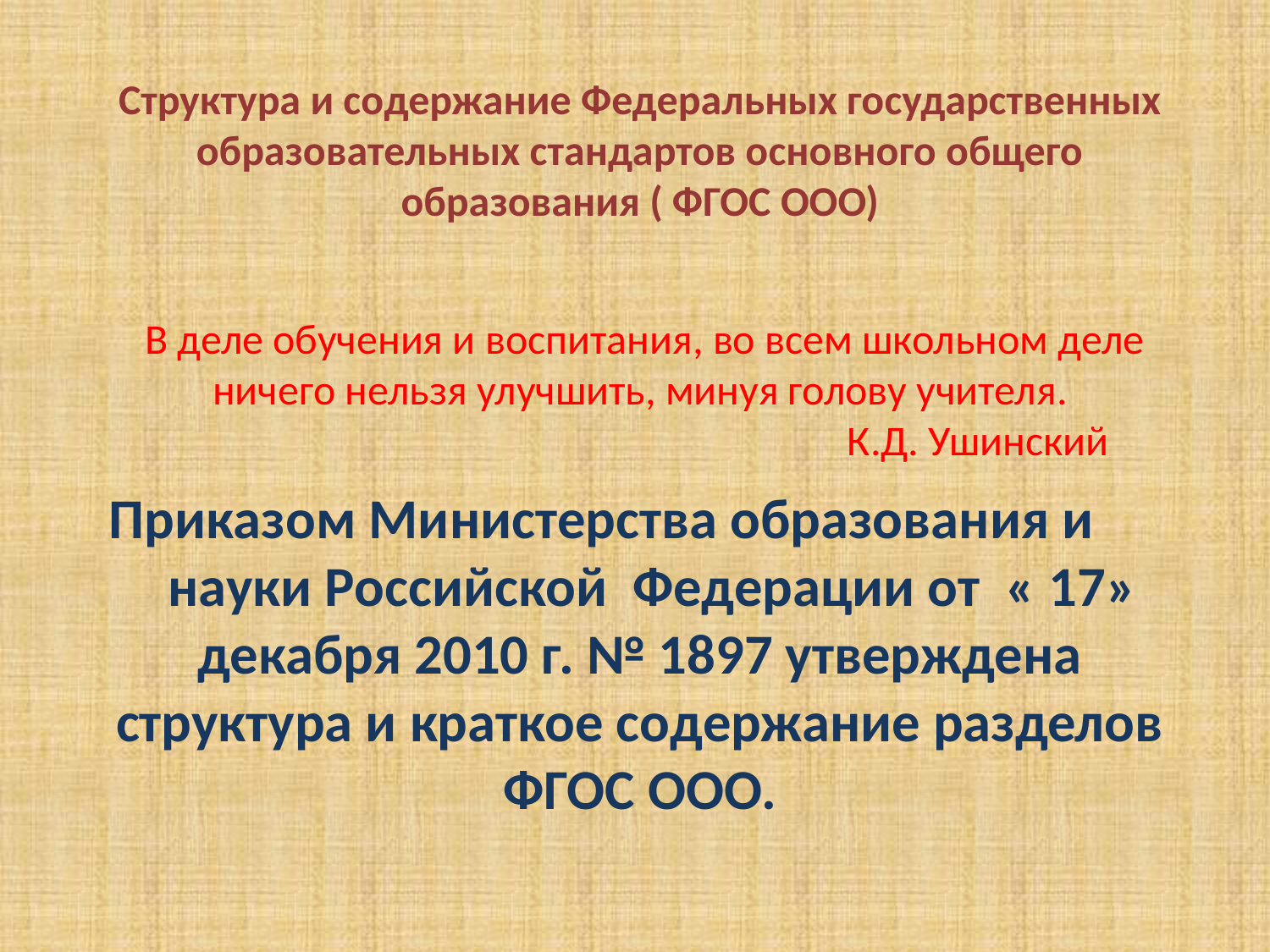

Структура и содержание Федеральных государственных образовательных стандартов основного общего образования ( ФГОС ООО)
В деле обучения и воспитания, во всем школьном деле ничего нельзя улучшить, минуя голову учителя.
                                                                      К.Д. Ушинский
Приказом Министерства образования и         науки Российской  Федерации от  « 17» декабря 2010 г. № 1897 утверждена структура и краткое содержание разделов ФГОС ООО.